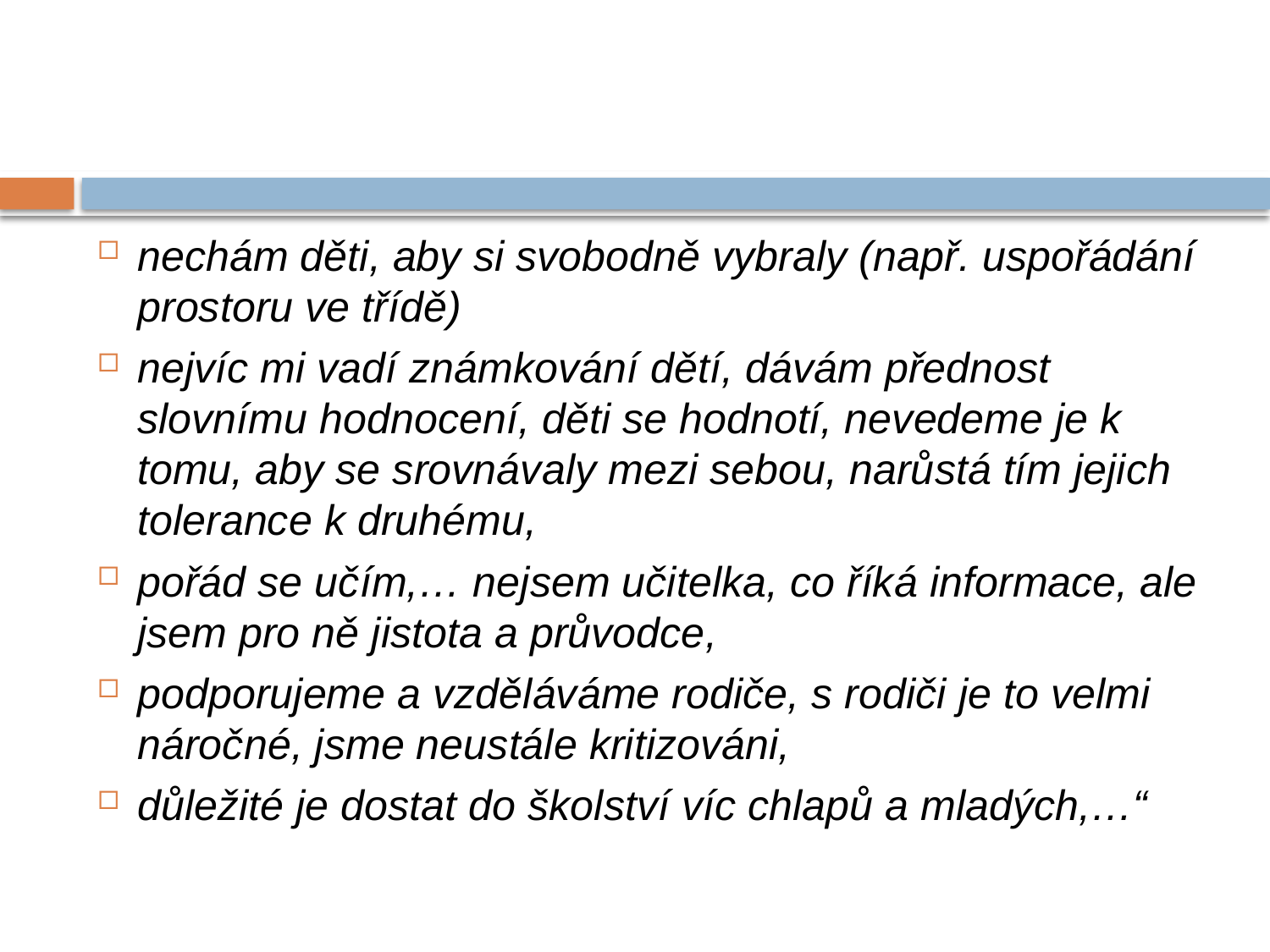

#
nechám děti, aby si svobodně vybraly (např. uspořádání prostoru ve třídě)
nejvíc mi vadí známkování dětí, dávám přednost slovnímu hodnocení, děti se hodnotí, nevedeme je k tomu, aby se srovnávaly mezi sebou, narůstá tím jejich tolerance k druhému,
pořád se učím,… nejsem učitelka, co říká informace, ale jsem pro ně jistota a průvodce,
podporujeme a vzděláváme rodiče, s rodiči je to velmi náročné, jsme neustále kritizováni,
důležité je dostat do školství víc chlapů a mladých,…“